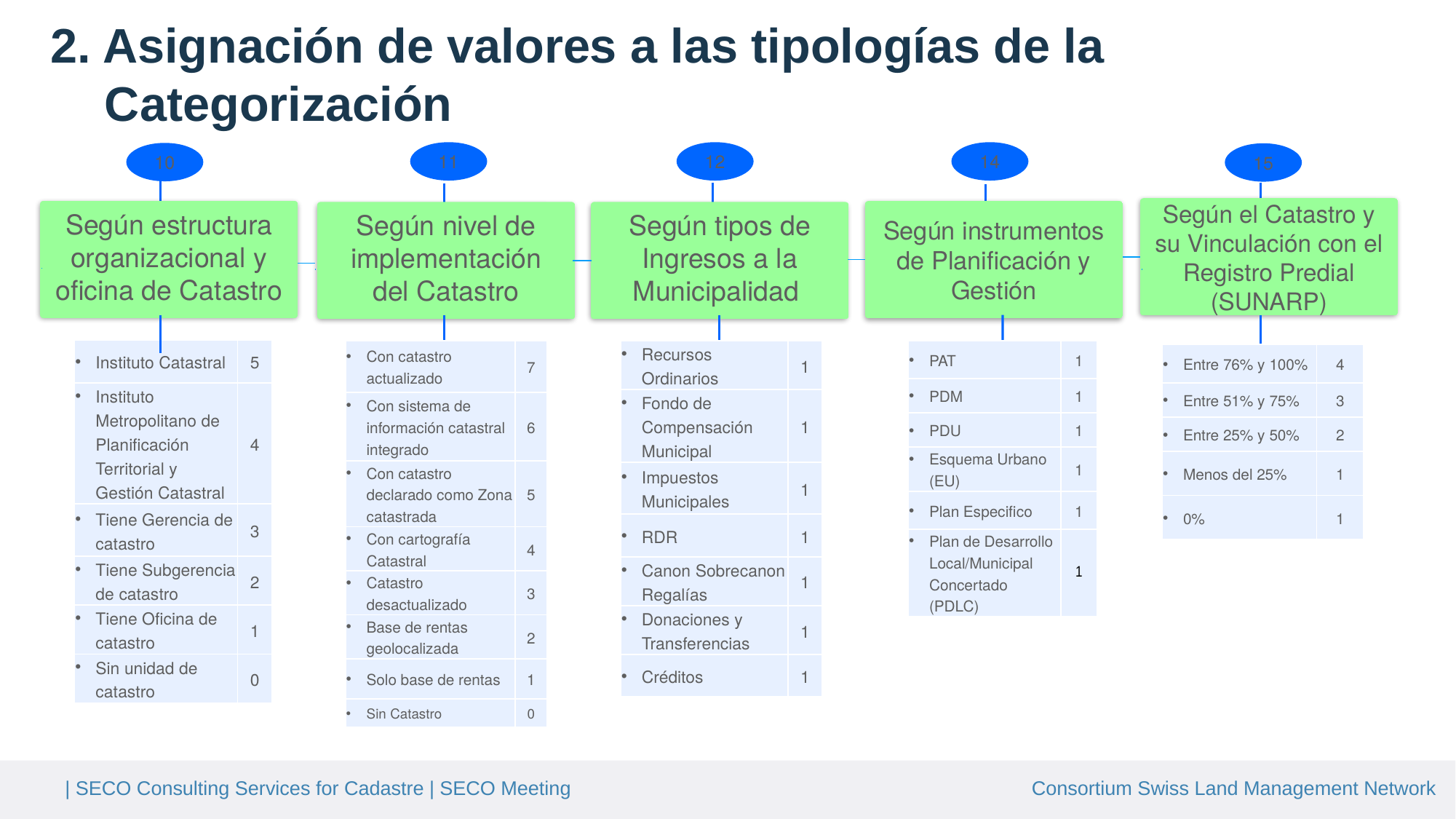

2. Asignación de valores a las tipologías de la
    Categorización
11
12
14
10
15
Según el Catastro y su Vinculación con el Registro Predial (SUNARP)
Según estructura organizacional y oficina de Catastro
Según instrumentos de Planificación y Gestión
Según nivel de implementación del Catastro
Según tipos de Ingresos a la Municipalidad
| Instituto Catastral | 5 |
| --- | --- |
| Instituto Metropolitano de Planificación Territorial y Gestión Catastral | 4 |
| Tiene Gerencia de catastro | 3 |
| Tiene Subgerencia de catastro | 2 |
| Tiene Oficina de catastro | 1 |
| Sin unidad de catastro | 0 |
| Con catastro actualizado | 7 |
| --- | --- |
| Con sistema de información catastral integrado | 6 |
| Con catastro declarado como Zona catastrada | 5 |
| Con cartografía Catastral | 4 |
| Catastro desactualizado | 3 |
| Base de rentas geolocalizada | 2 |
| Solo base de rentas | 1 |
| Sin Catastro | 0 |
| Recursos Ordinarios | 1 |
| --- | --- |
| Fondo de Compensación Municipal | 1 |
| Impuestos Municipales | 1 |
| RDR | 1 |
| Canon Sobrecanon Regalías | 1 |
| Donaciones y Transferencias | 1 |
| Créditos | 1 |
| PAT | 1 |
| --- | --- |
| PDM | 1 |
| PDU | 1 |
| Esquema Urbano (EU) | 1 |
| Plan Especifico | 1 |
| Plan de Desarrollo Local/Municipal Concertado (PDLC) | 1 |
| Entre 76% y 100% | 4 |
| --- | --- |
| Entre 51% y 75% | 3 |
| Entre 25% y 50% | 2 |
| Menos del 25% | 1 |
| 0% | 1 |